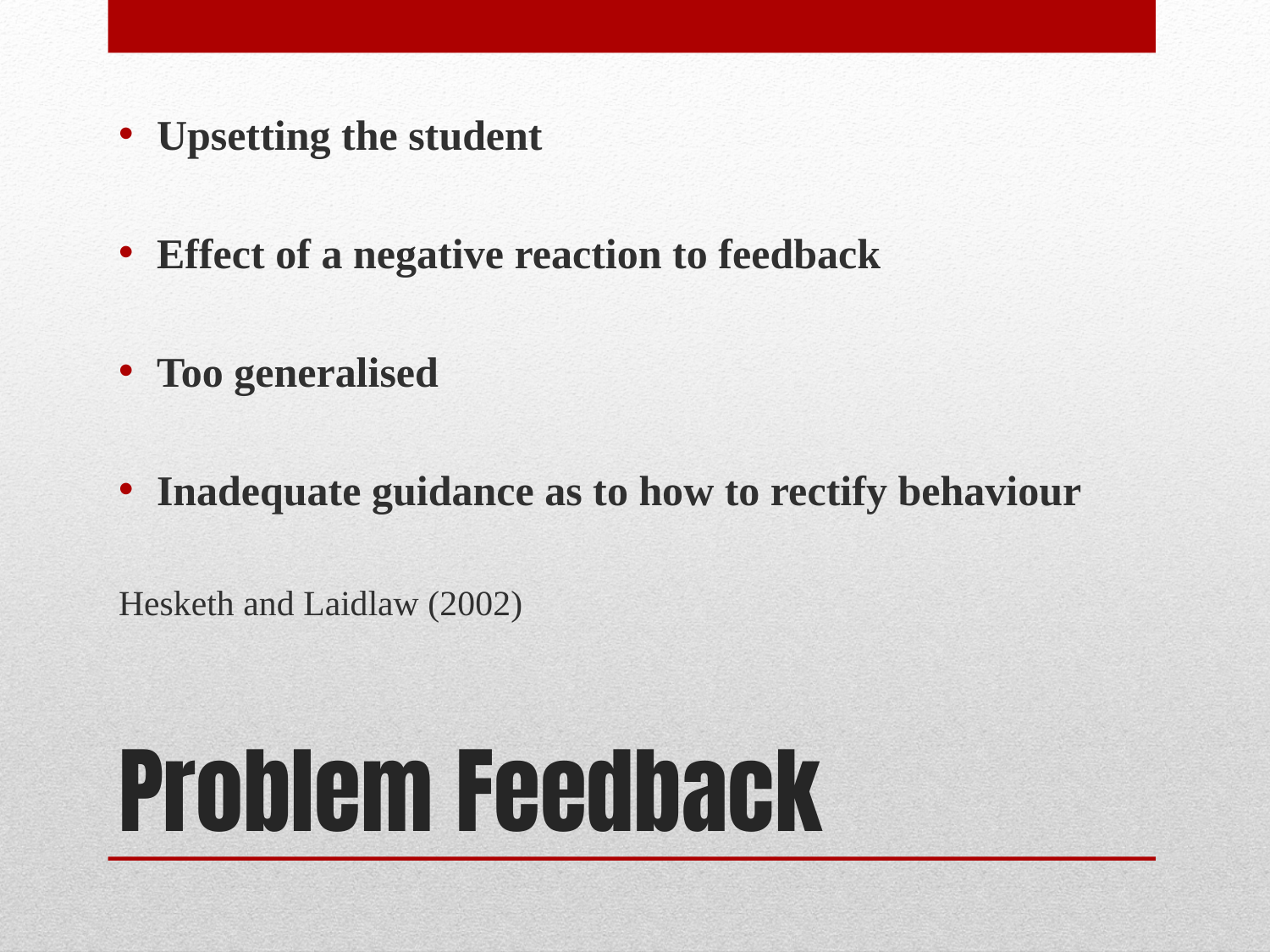

Upsetting the student

Effect of a negative reaction to feedback

Too generalised

Inadequate guidance as to how to rectify behaviour

Hesketh and Laidlaw (2002)
# Problem Feedback